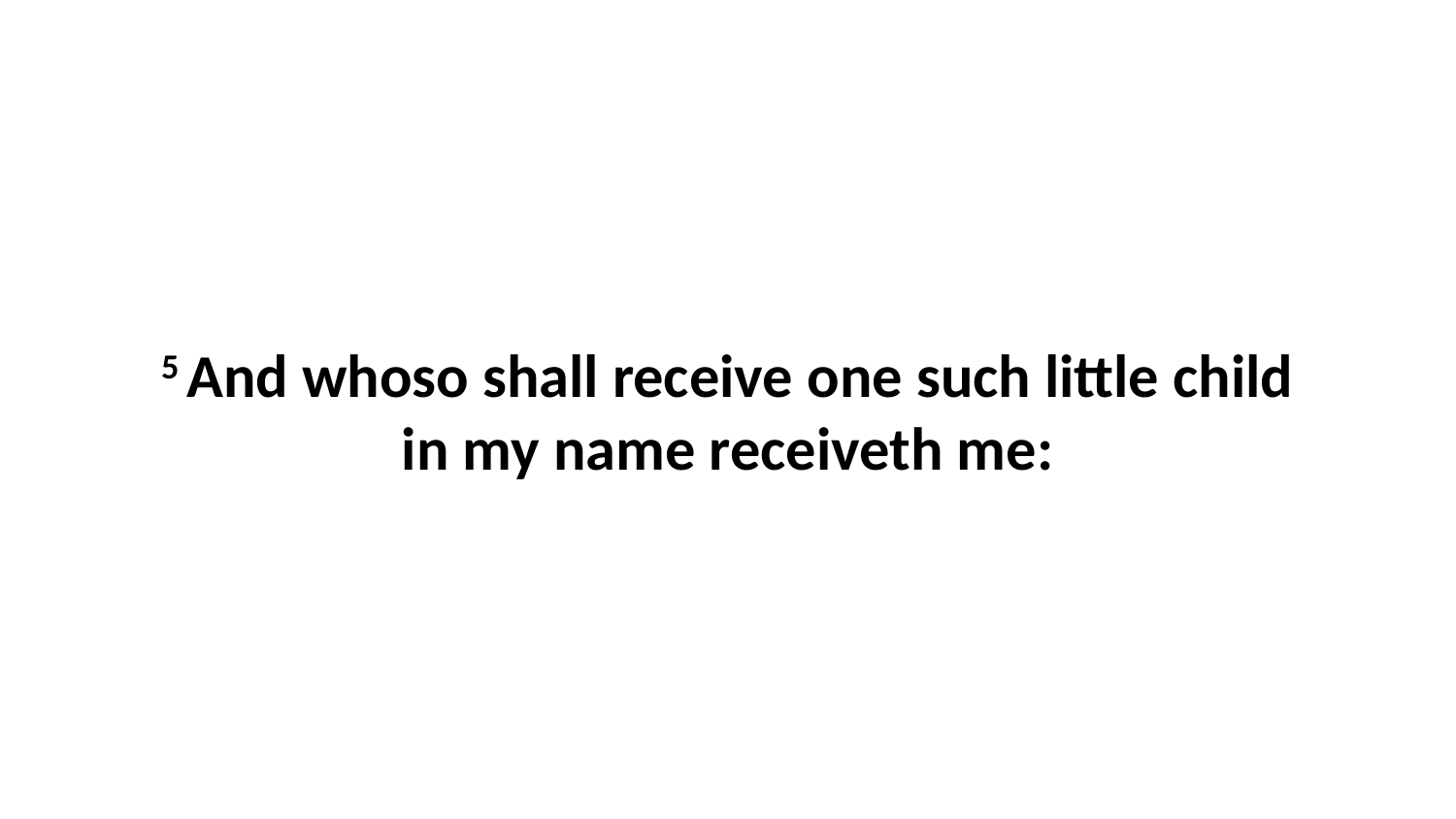

5 And whoso shall receive one such little child in my name receiveth me: